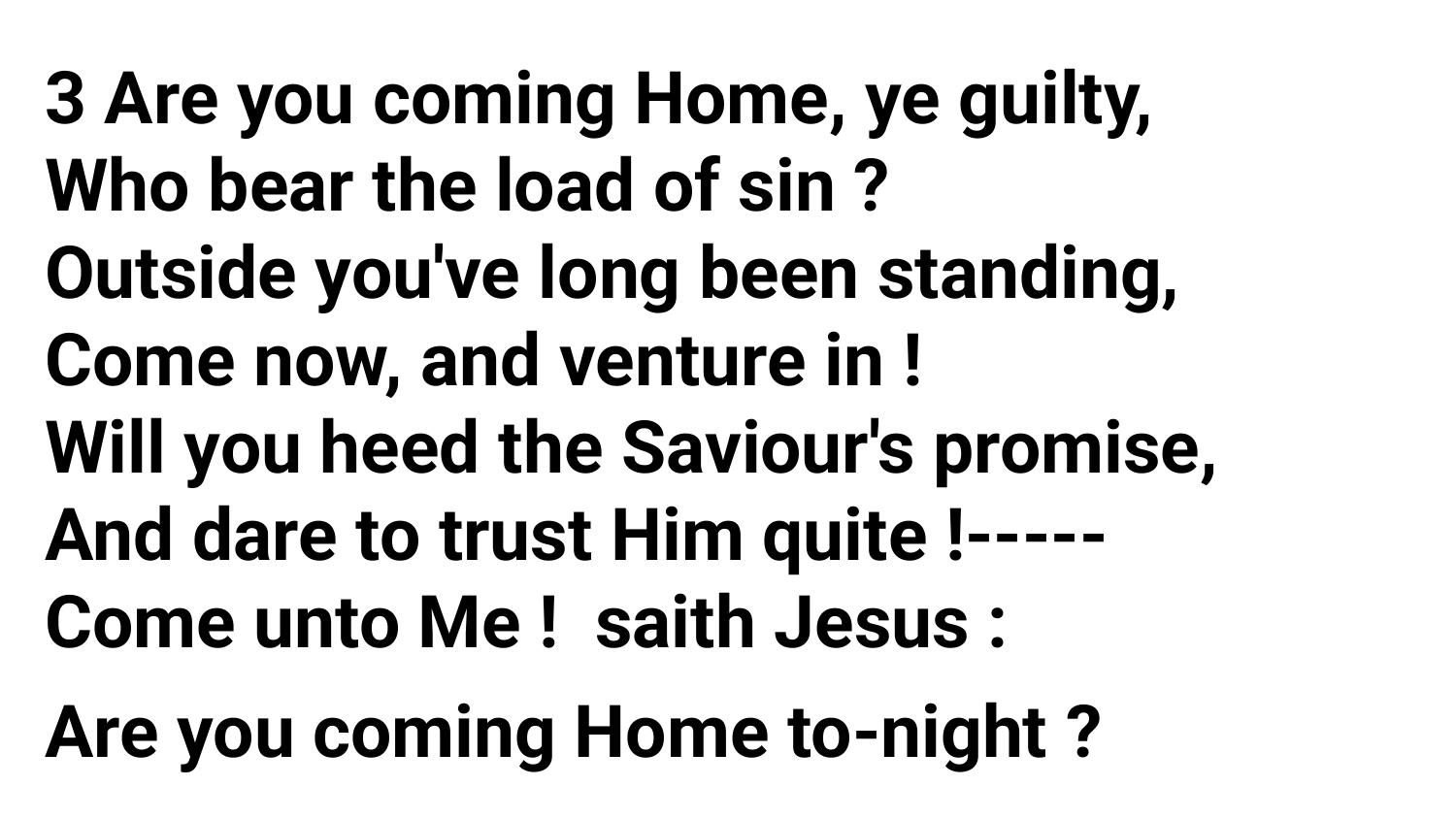

3 Are you coming Home, ye guilty,
Who bear the load of sin ?
Outside you've long been standing,
Come now, and venture in !
Will you heed the Saviour's promise,
And dare to trust Him quite !-----
Come unto Me !  saith Jesus :
Are you coming Home to-night ?